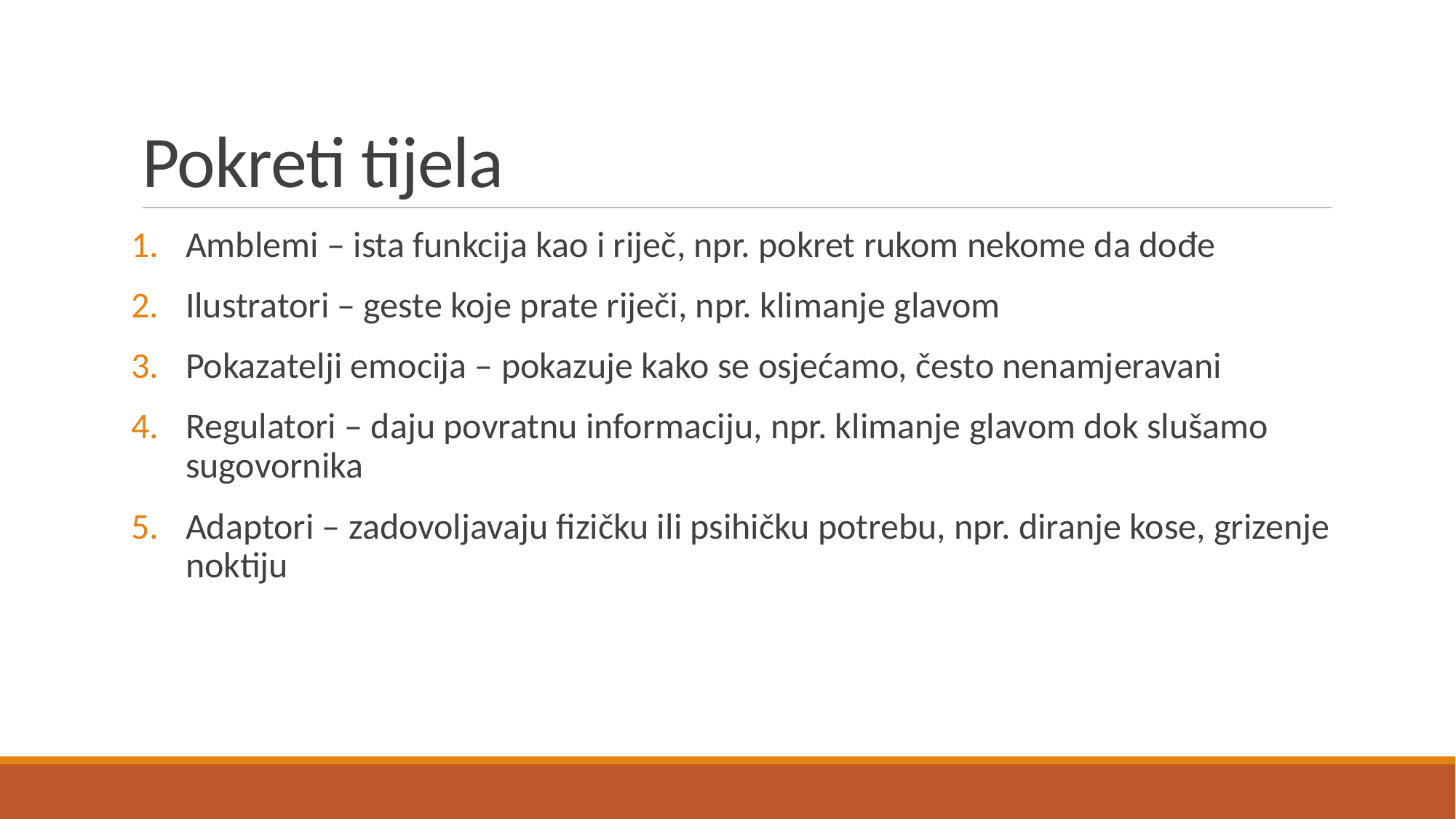

# Pokreti tijela
Amblemi – ista funkcija kao i riječ, npr. pokret rukom nekome da dođe
Ilustratori – geste koje prate riječi, npr. klimanje glavom
Pokazatelji emocija – pokazuje kako se osjećamo, često nenamjeravani
Regulatori – daju povratnu informaciju, npr. klimanje glavom dok slušamo sugovornika
Adaptori – zadovoljavaju fizičku ili psihičku potrebu, npr. diranje kose, grizenje noktiju